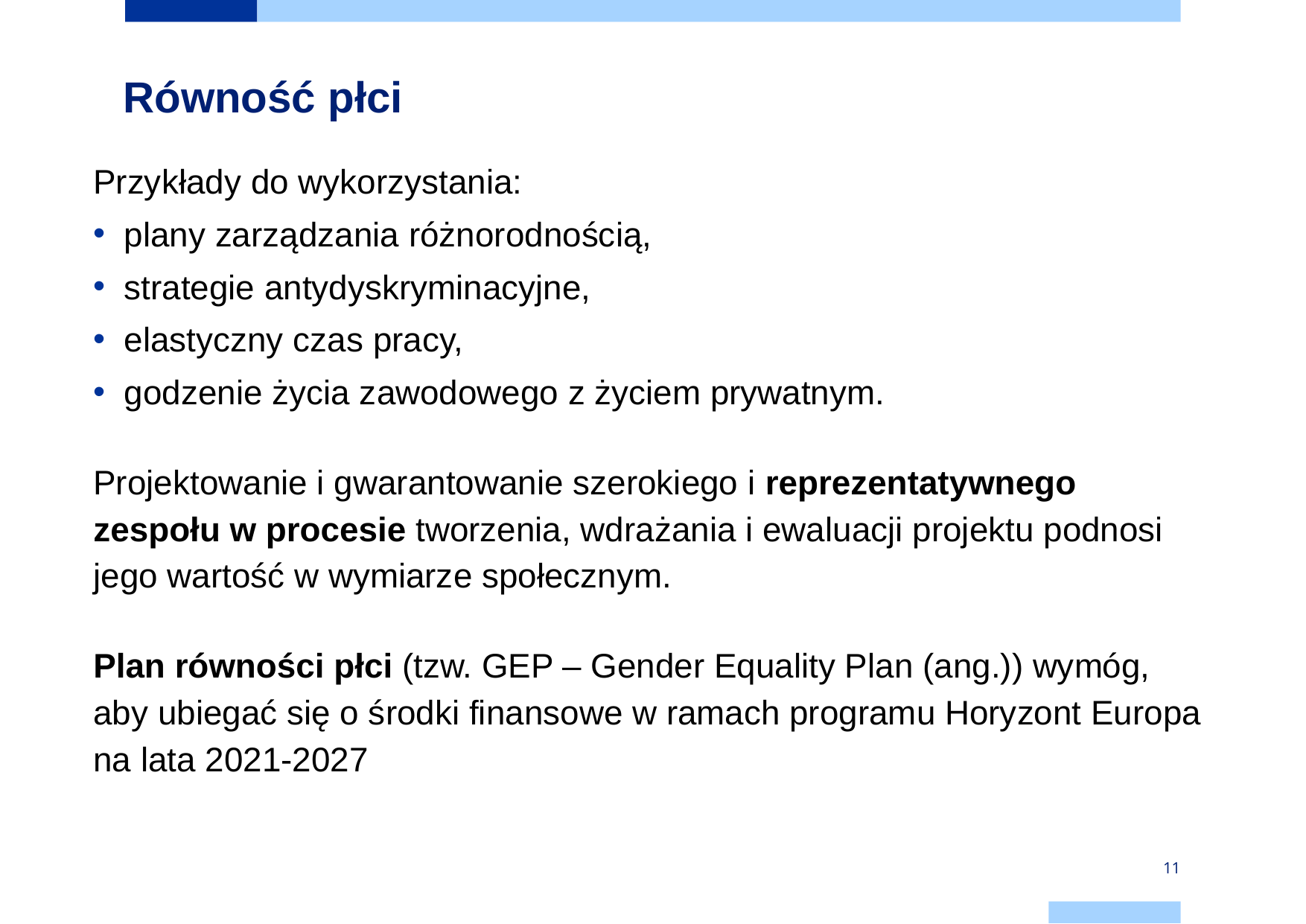

# Równość płci
Przykłady do wykorzystania:
plany zarządzania różnorodnością,
strategie antydyskryminacyjne,
elastyczny czas pracy,
godzenie życia zawodowego z życiem prywatnym.
Projektowanie i gwarantowanie szerokiego i reprezentatywnego zespołu w procesie tworzenia, wdrażania i ewaluacji projektu podnosi jego wartość w wymiarze społecznym.
Plan równości płci (tzw. GEP – Gender Equality Plan (ang.)) wymóg, aby ubiegać się o środki finansowe w ramach programu Horyzont Europa na lata 2021-2027
11